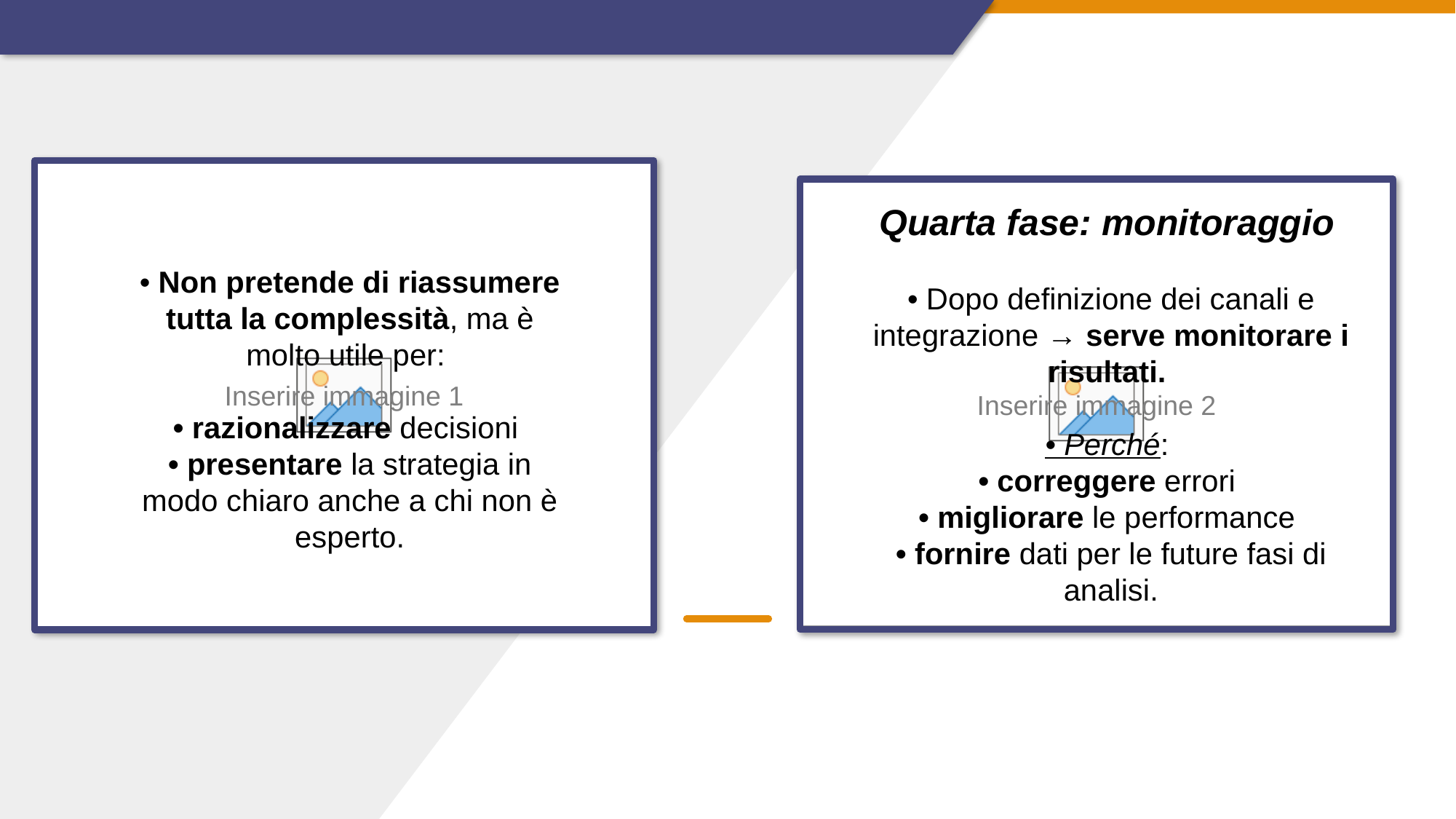

Quarta fase: monitoraggio

• Dopo definizione dei canali e integrazione → serve monitorare i risultati.

• Perché:
• correggere errori
• migliorare le performance
• fornire dati per le future fasi di analisi.
• Non pretende di riassumere tutta la complessità, ma è molto utile per:

• razionalizzare decisioni
• presentare la strategia in modo chiaro anche a chi non è esperto.